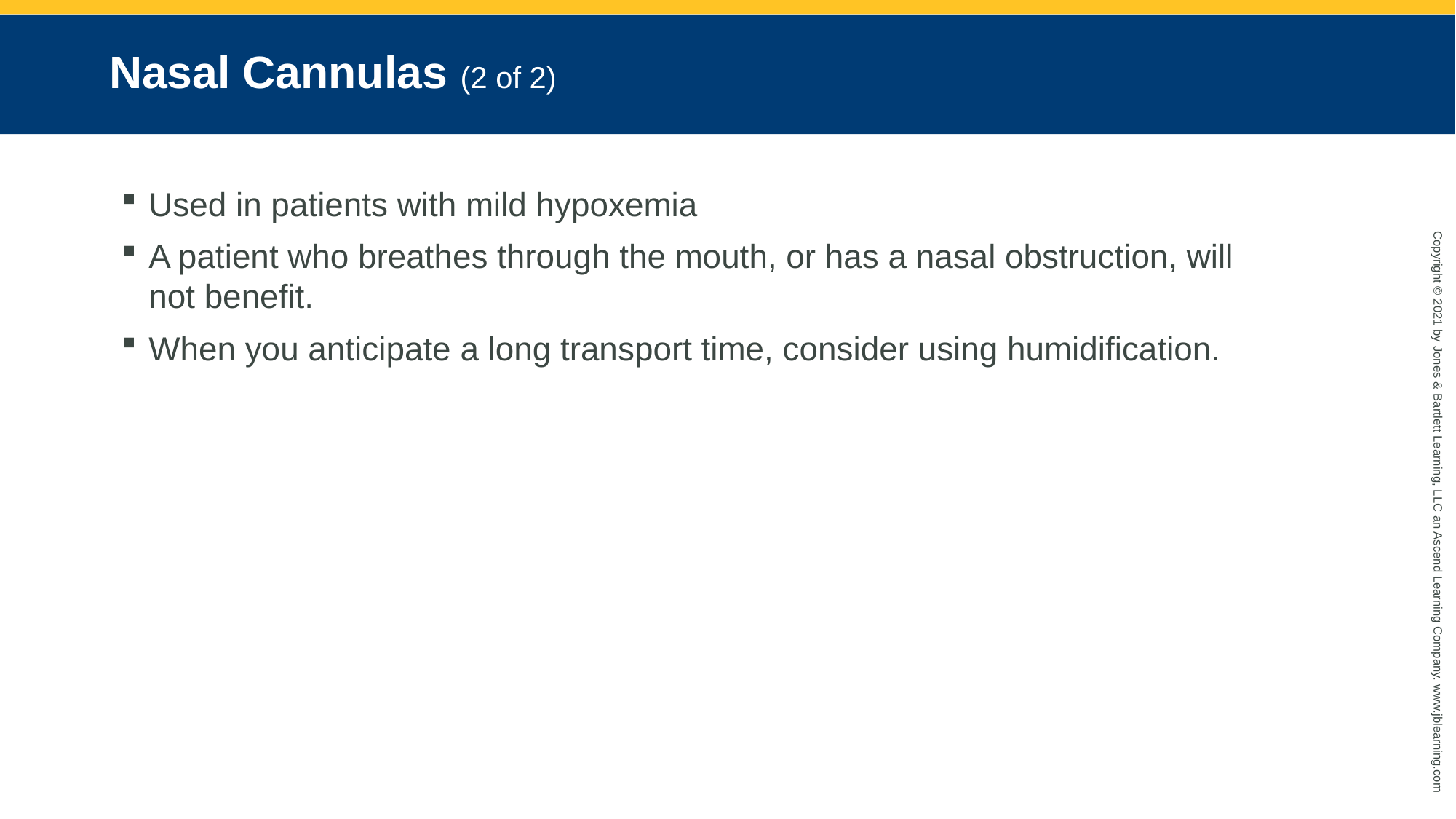

# Nasal Cannulas (2 of 2)
Used in patients with mild hypoxemia
A patient who breathes through the mouth, or has a nasal obstruction, will not benefit.
When you anticipate a long transport time, consider using humidification.